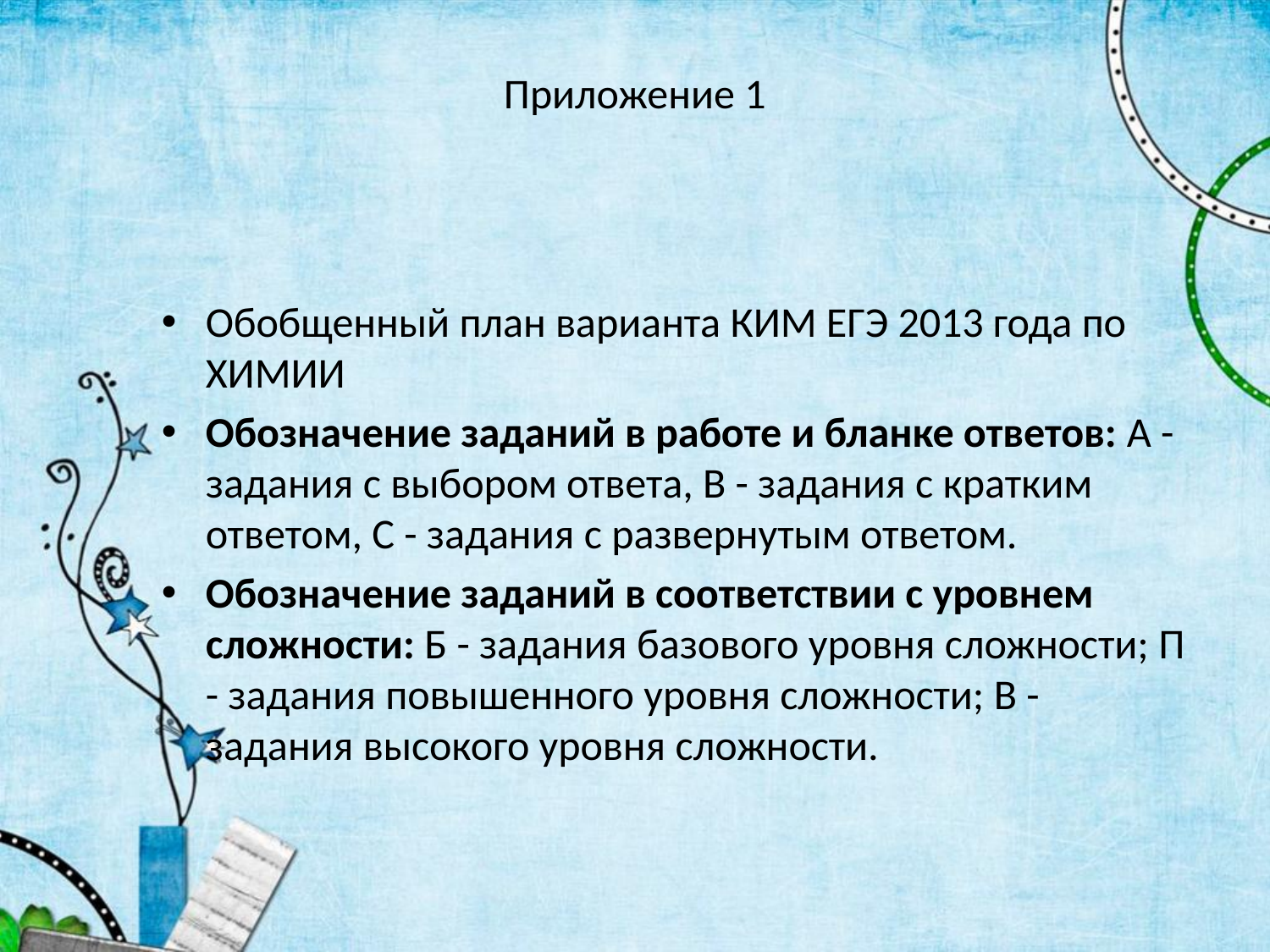

# Приложение 1

Обобщенный план варианта КИМ ЕГЭ 2013 года по ХИМИИ
Обозначение заданий в работе и бланке ответов: А - задания с выбором ответа, В - задания с кратким ответом, С - задания с развернутым ответом.
Обозначение заданий в соответствии с уровнем сложности: Б - задания базового уровня сложности; П - задания повышенного уровня сложности; В - задания высокого уровня сложности.